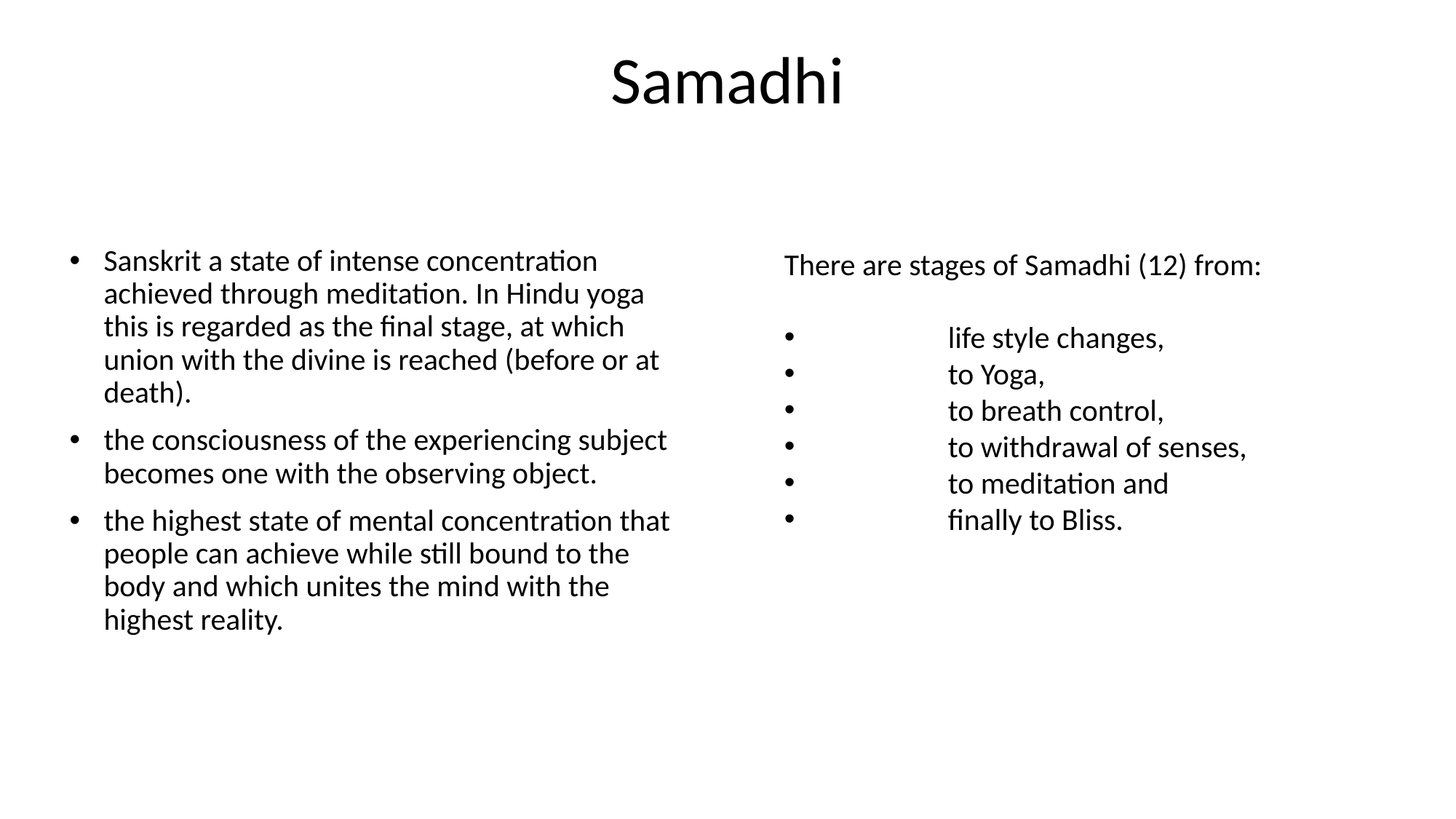

Samadhi
Sanskrit a state of intense concentration achieved through meditation. In Hindu yoga this is regarded as the final stage, at which union with the divine is reached (before or at death).
the consciousness of the experiencing subject becomes one with the observing object.
the highest state of mental concentration that people can achieve while still bound to the body and which unites the mind with the highest reality.

There are stages of Samadhi (12) from:

	life style changes,
	to Yoga,
	to breath control,
	to withdrawal of senses,
	to meditation and
	finally to Bliss.